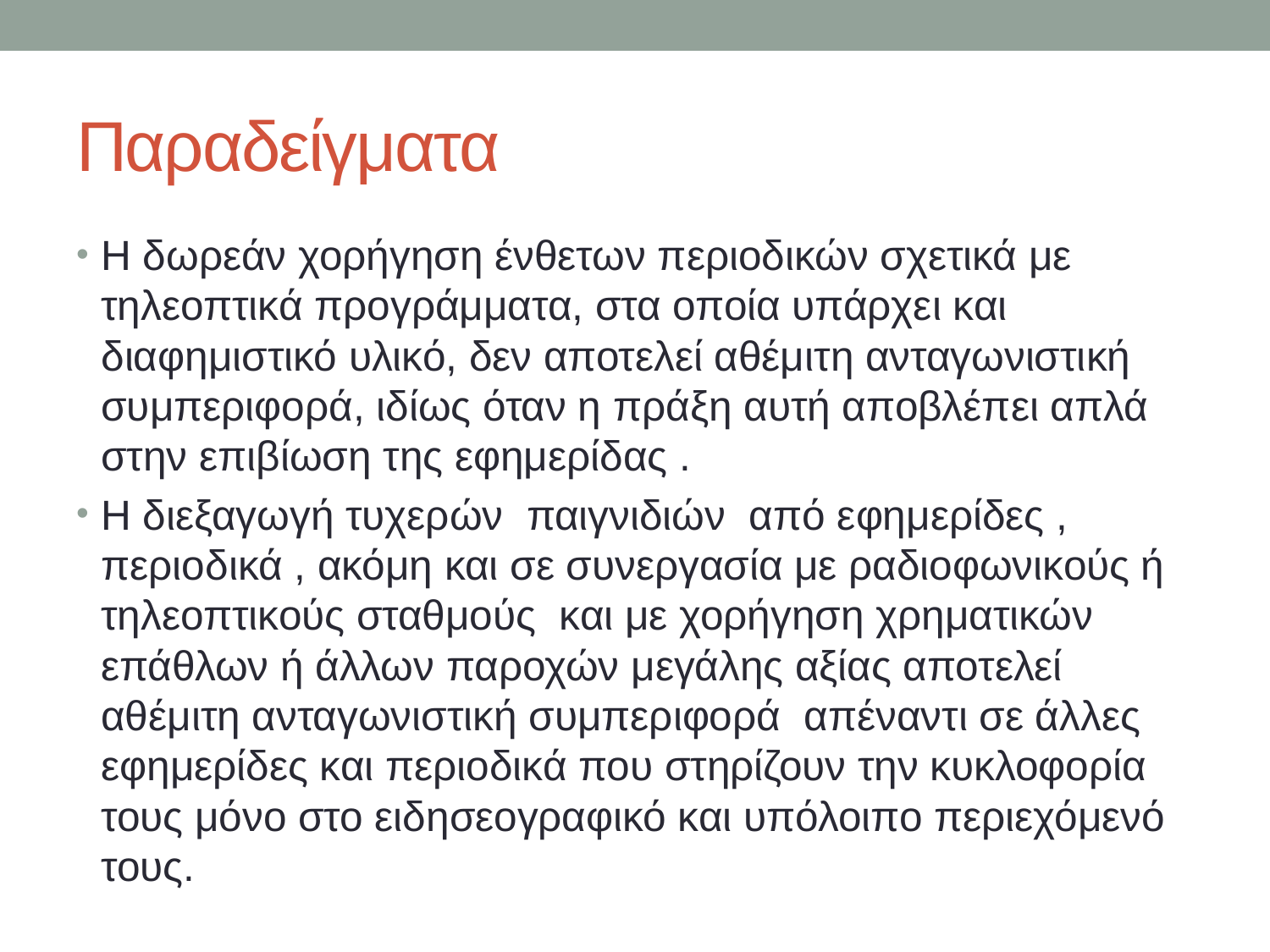

# Παραδείγματα
Η δωρεάν χορήγηση ένθετων περιοδικών σχετικά με τηλεοπτικά προγράμματα, στα οποία υπάρχει και διαφημιστικό υλικό, δεν αποτελεί αθέμιτη ανταγωνιστική συμπεριφορά, ιδίως όταν η πράξη αυτή αποβλέπει απλά στην επιβίωση της εφημερίδας .
Η διεξαγωγή τυχερών  παιγνιδιών  από εφημερίδες , περιοδικά , ακόμη και σε συνεργασία με ραδιοφωνικούς ή τηλεοπτικούς σταθμούς  και με χορήγηση χρηματικών επάθλων ή άλλων παροχών μεγάλης αξίας αποτελεί αθέμιτη ανταγωνιστική συμπεριφορά  απέναντι σε άλλες εφημερίδες και περιοδικά που στηρίζουν την κυκλοφορία τους μόνο στο ειδησεογραφικό και υπόλοιπο περιεχόμενό τους.